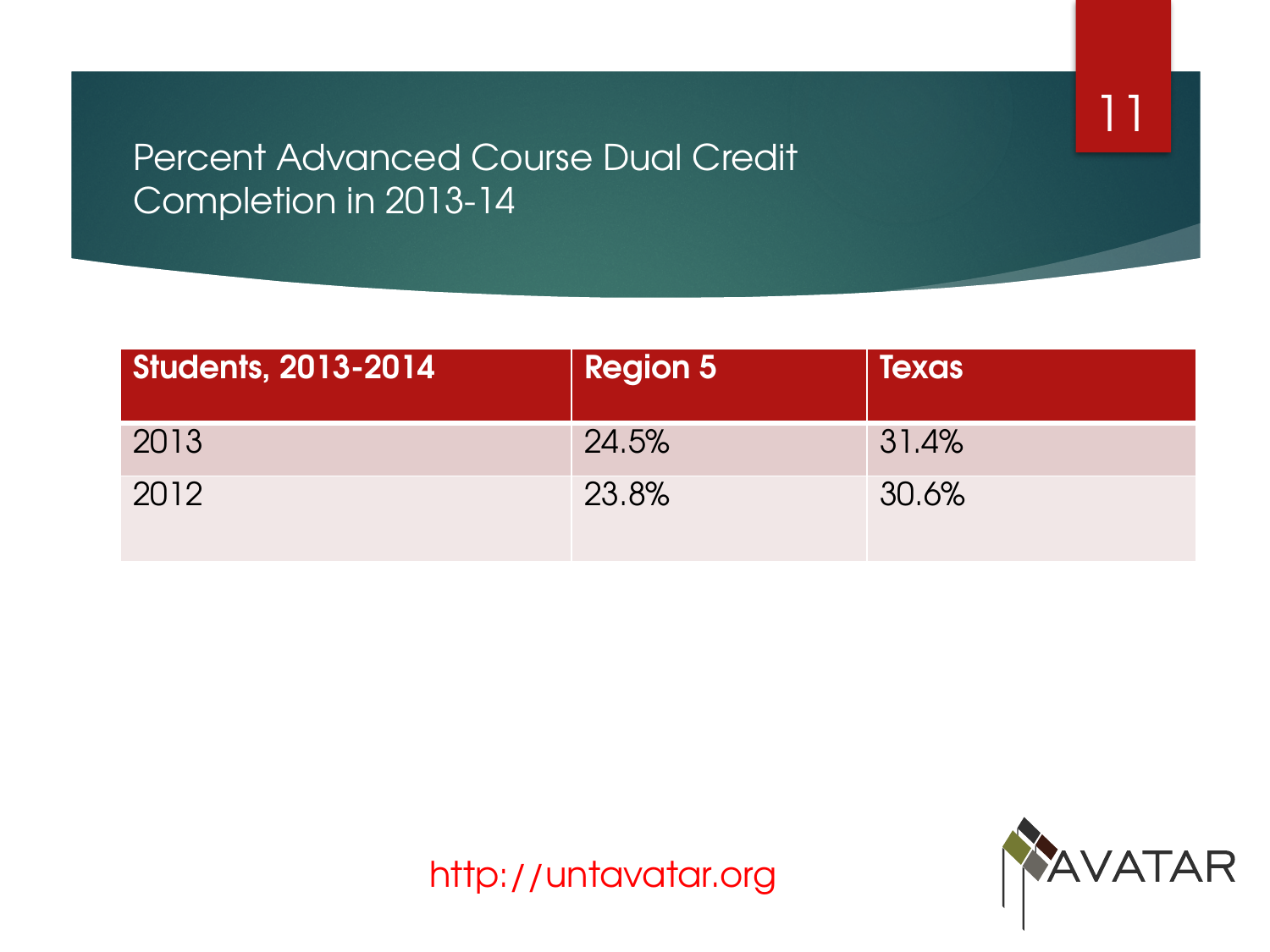

11
# Percent Advanced Course Dual Credit Completion in 2013-14
| Students, 2013-2014 | Region 5 | Texas |
| --- | --- | --- |
| 2013 | 24.5% | 31.4% |
| 2012 | 23.8% | 30.6% |